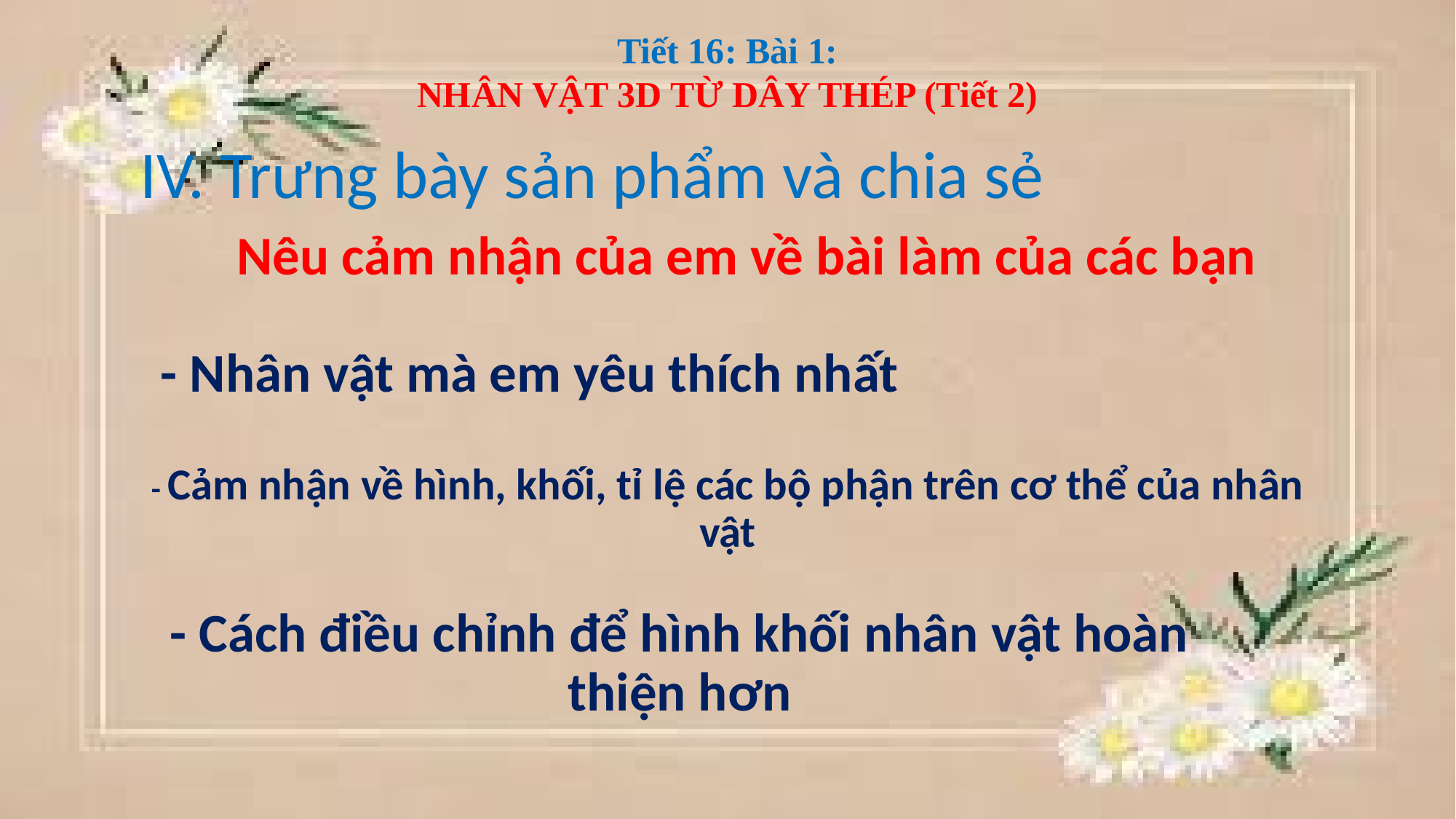

Tiết 16: Bài 1:
NHÂN VẬT 3D TỪ DÂY THÉP (Tiết 2)
# IV. Trưng bày sản phẩm và chia sẻ
Nêu cảm nhận của em về bài làm của các bạn
- Nhân vật mà em yêu thích nhất
- Cảm nhận về hình, khối, tỉ lệ các bộ phận trên cơ thể của nhân vật
- Cách điều chỉnh để hình khối nhân vật hoàn thiện hơn